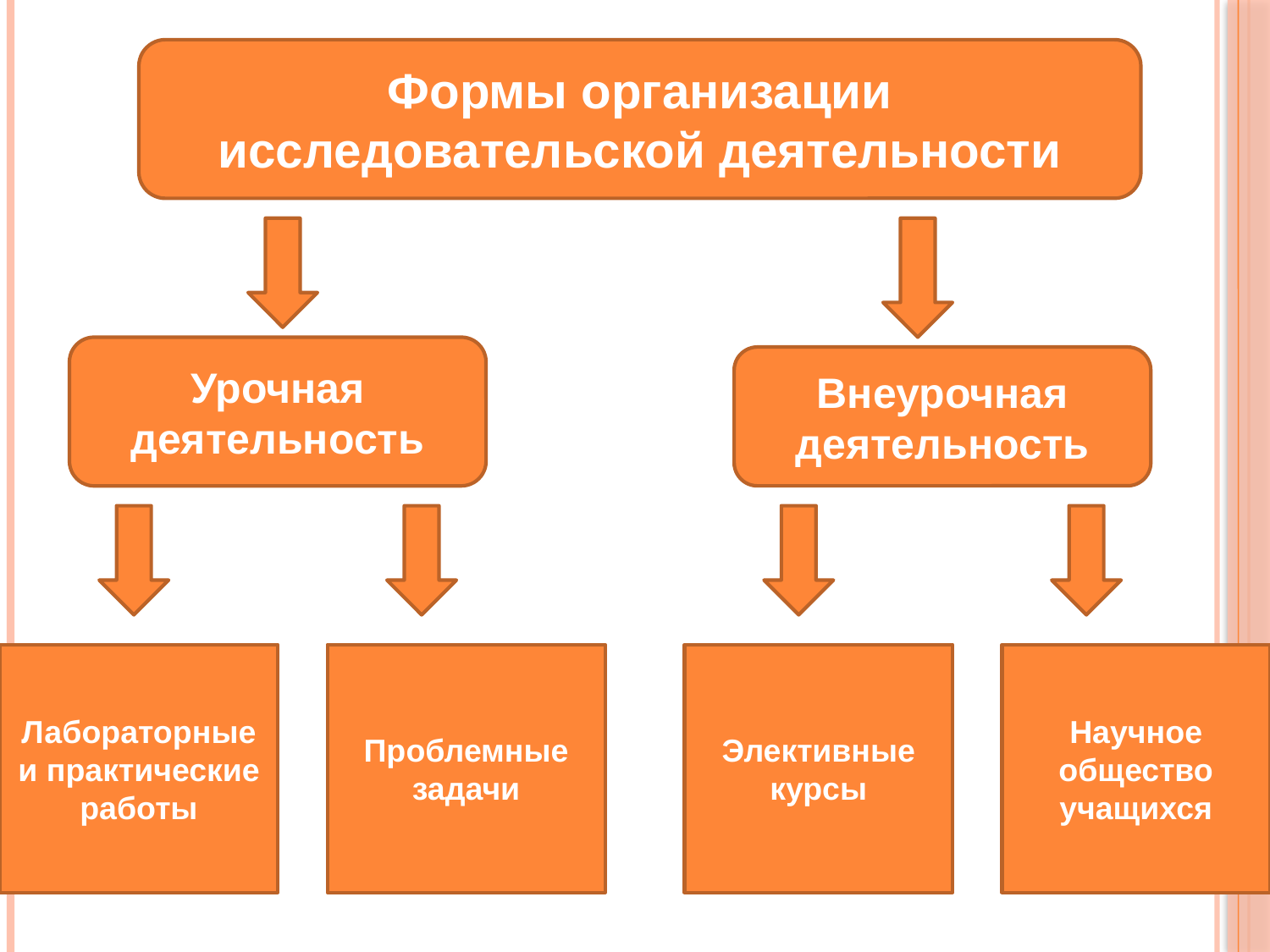

#
Формы организации исследовательской деятельности

Урочная деятельность
Внеурочная деятельность

Лабораторные и практические работы
Проблемные задачи
Элективные курсы
Научное общество учащихся